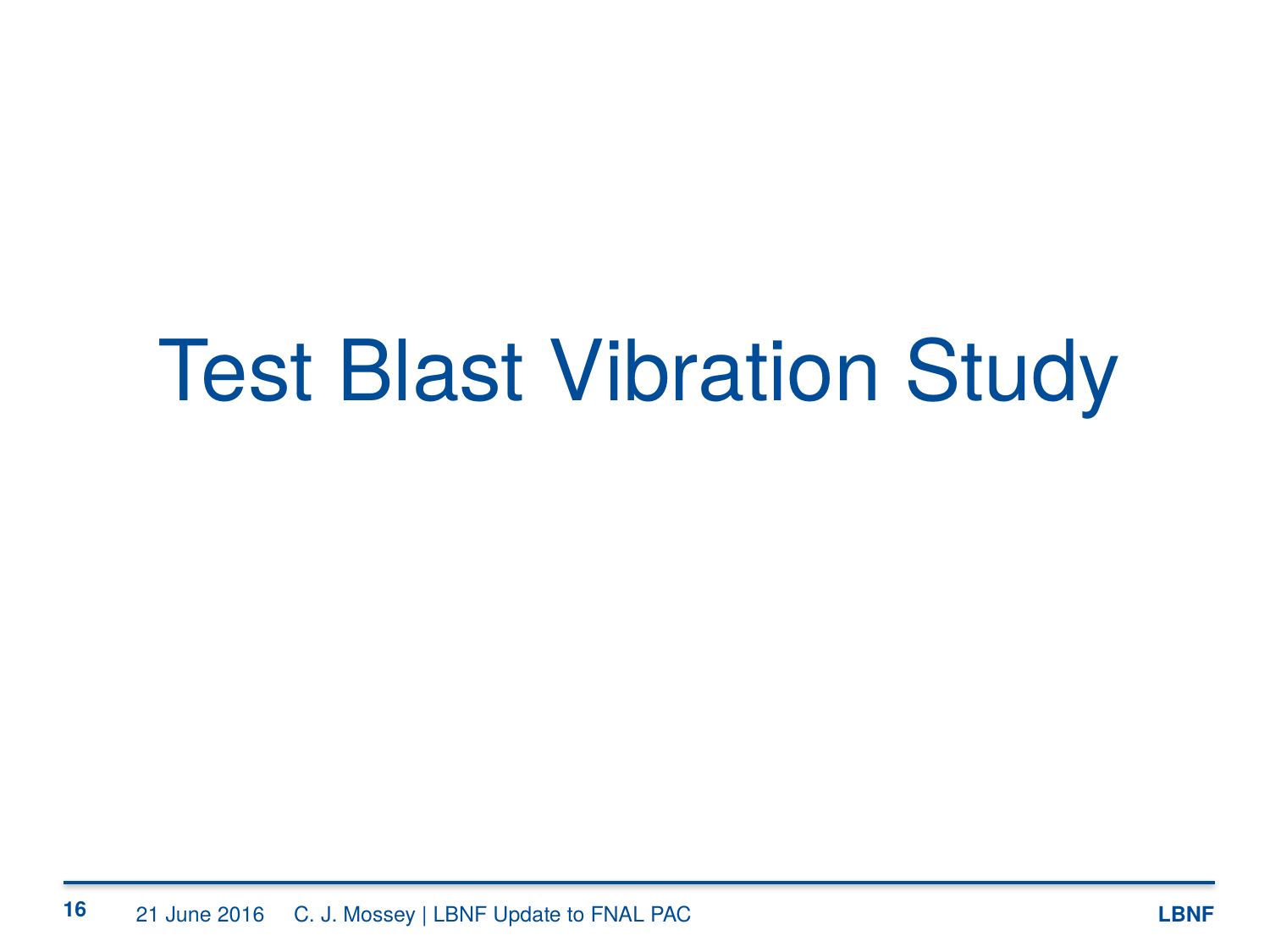

Test Blast Vibration Study

16
21 June 2016
C. J. Mossey | LBNF Update to FNAL PAC